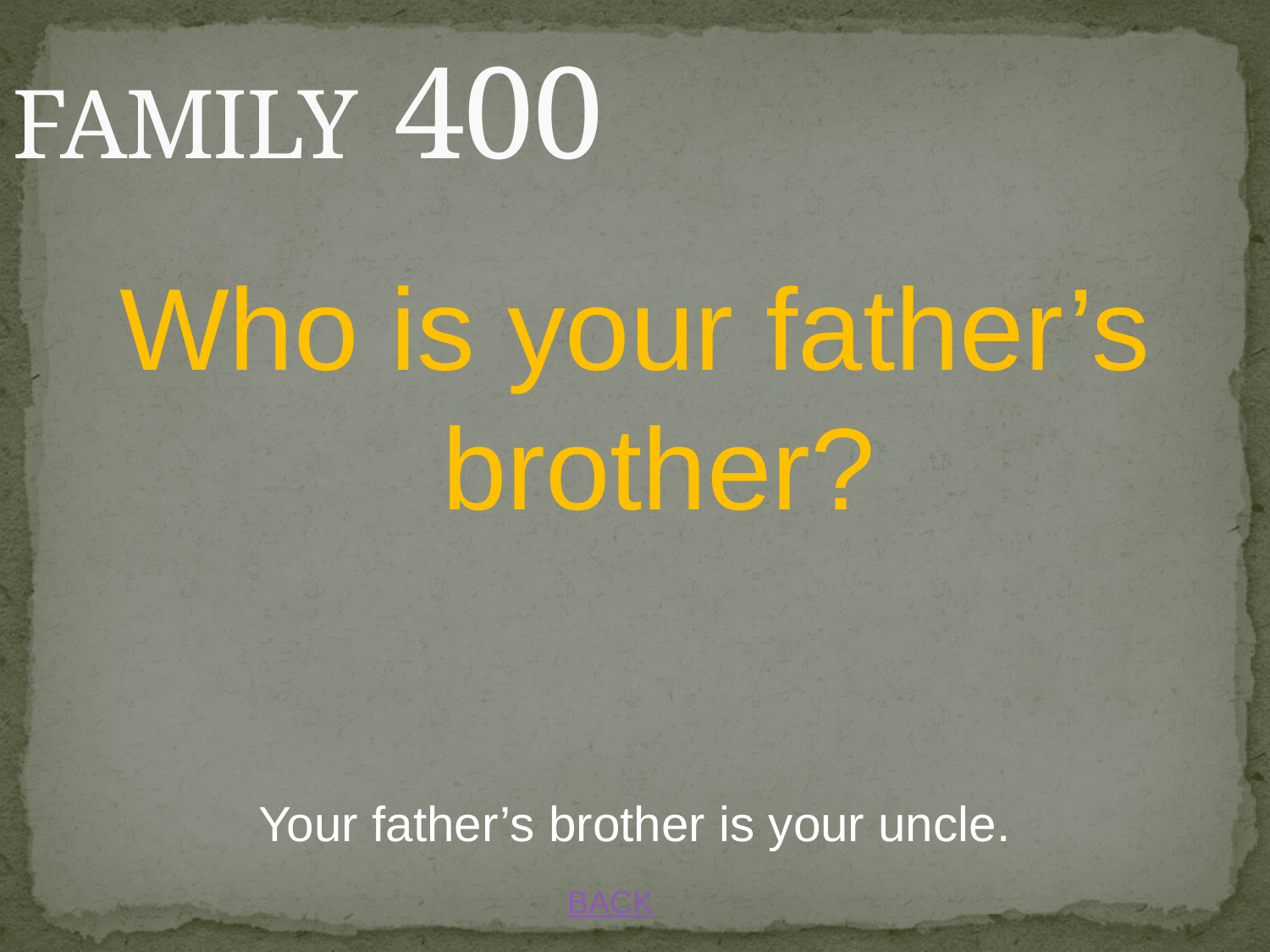

# FAMILY  400

Who is your father’s brother?
Your father’s brother is your uncle.
BACK